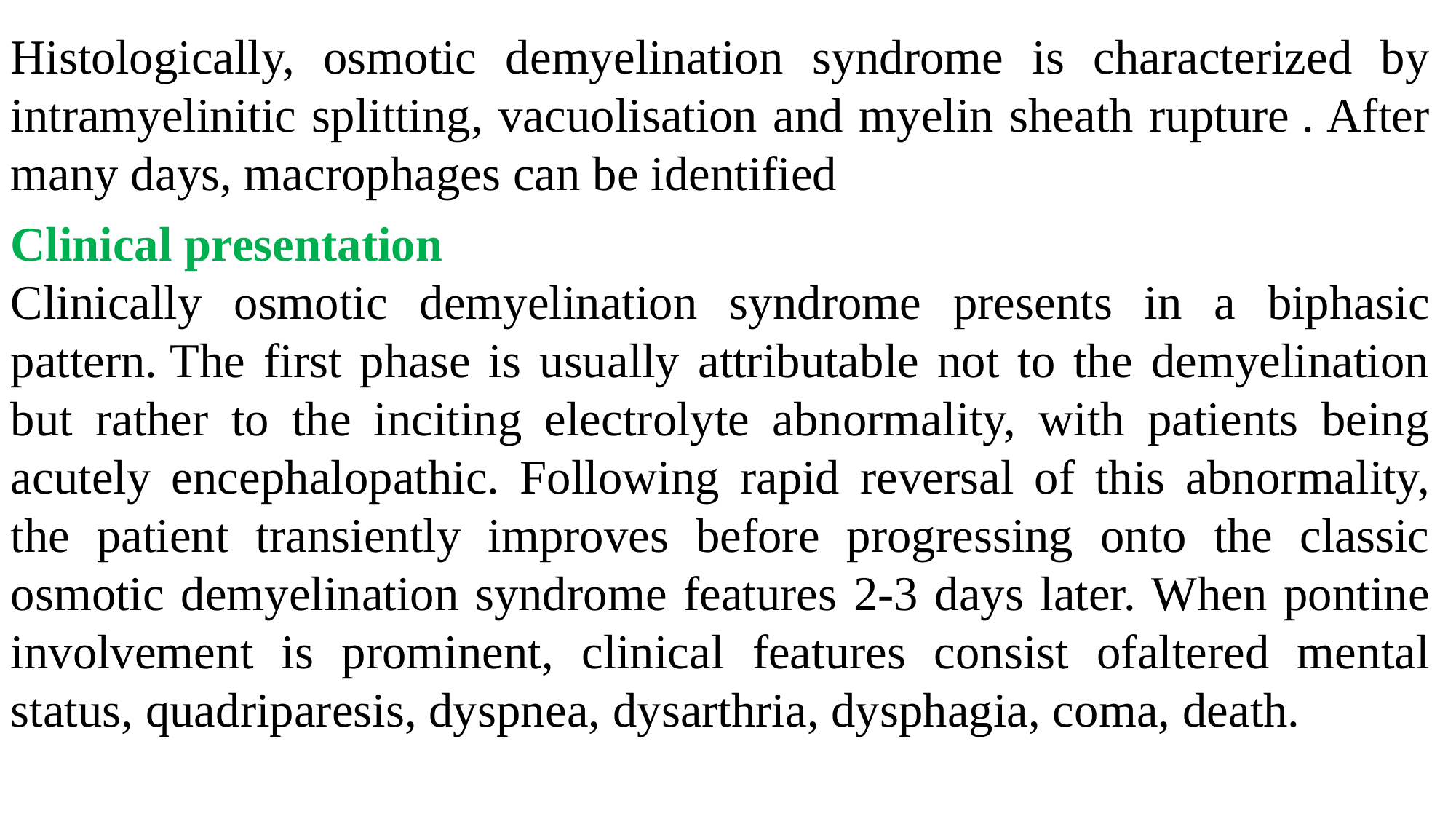

Histologically, osmotic demyelination syndrome is characterized by intramyelinitic splitting, vacuolisation and myelin sheath rupture . After many days, macrophages can be identified
Clinical presentation
Clinically osmotic demyelination syndrome presents in a biphasic pattern. The first phase is usually attributable not to the demyelination but rather to the inciting electrolyte abnormality, with patients being acutely encephalopathic. Following rapid reversal of this abnormality, the patient transiently improves before progressing onto the classic osmotic demyelination syndrome features 2-3 days later. When pontine involvement is prominent, clinical features consist ofaltered mental status, quadriparesis, dyspnea, dysarthria, dysphagia, coma, death.